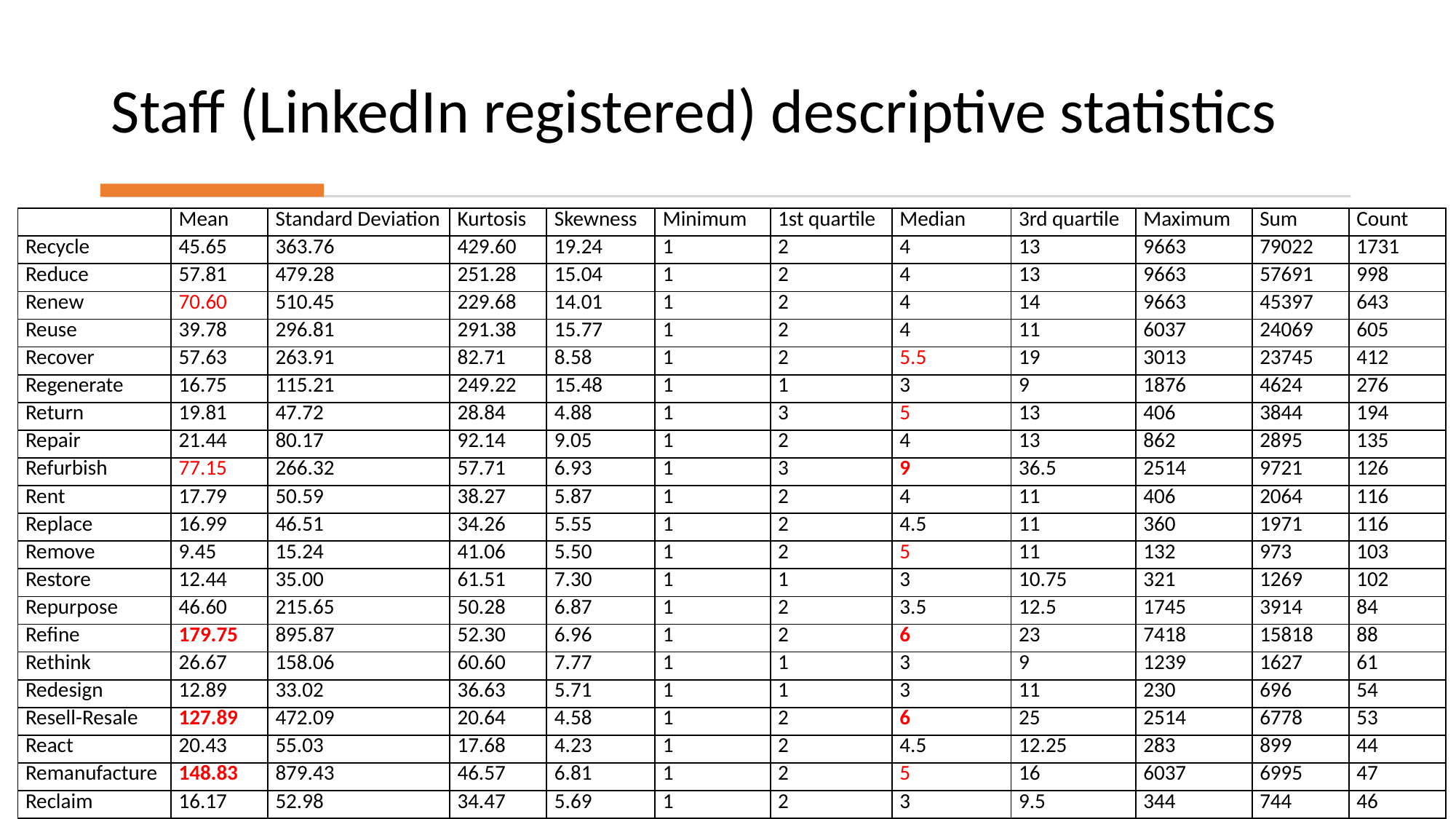

# Staff (LinkedIn registered) descriptive statistics

|  | Mean | Standard Deviation | Kurtosis | Skewness | Minimum | 1st quartile | Median | 3rd quartile | Maximum | Sum | Count |
| --- | --- | --- | --- | --- | --- | --- | --- | --- | --- | --- | --- |
| Recycle | 45.65 | 363.76 | 429.60 | 19.24 | 1 | 2 | 4 | 13 | 9663 | 79022 | 1731 |
| Reduce | 57.81 | 479.28 | 251.28 | 15.04 | 1 | 2 | 4 | 13 | 9663 | 57691 | 998 |
| Renew | 70.60 | 510.45 | 229.68 | 14.01 | 1 | 2 | 4 | 14 | 9663 | 45397 | 643 |
| Reuse | 39.78 | 296.81 | 291.38 | 15.77 | 1 | 2 | 4 | 11 | 6037 | 24069 | 605 |
| Recover | 57.63 | 263.91 | 82.71 | 8.58 | 1 | 2 | 5.5 | 19 | 3013 | 23745 | 412 |
| Regenerate | 16.75 | 115.21 | 249.22 | 15.48 | 1 | 1 | 3 | 9 | 1876 | 4624 | 276 |
| Return | 19.81 | 47.72 | 28.84 | 4.88 | 1 | 3 | 5 | 13 | 406 | 3844 | 194 |
| Repair | 21.44 | 80.17 | 92.14 | 9.05 | 1 | 2 | 4 | 13 | 862 | 2895 | 135 |
| Refurbish | 77.15 | 266.32 | 57.71 | 6.93 | 1 | 3 | 9 | 36.5 | 2514 | 9721 | 126 |
| Rent | 17.79 | 50.59 | 38.27 | 5.87 | 1 | 2 | 4 | 11 | 406 | 2064 | 116 |
| Replace | 16.99 | 46.51 | 34.26 | 5.55 | 1 | 2 | 4.5 | 11 | 360 | 1971 | 116 |
| Remove | 9.45 | 15.24 | 41.06 | 5.50 | 1 | 2 | 5 | 11 | 132 | 973 | 103 |
| Restore | 12.44 | 35.00 | 61.51 | 7.30 | 1 | 1 | 3 | 10.75 | 321 | 1269 | 102 |
| Repurpose | 46.60 | 215.65 | 50.28 | 6.87 | 1 | 2 | 3.5 | 12.5 | 1745 | 3914 | 84 |
| Refine | 179.75 | 895.87 | 52.30 | 6.96 | 1 | 2 | 6 | 23 | 7418 | 15818 | 88 |
| Rethink | 26.67 | 158.06 | 60.60 | 7.77 | 1 | 1 | 3 | 9 | 1239 | 1627 | 61 |
| Redesign | 12.89 | 33.02 | 36.63 | 5.71 | 1 | 1 | 3 | 11 | 230 | 696 | 54 |
| Resell-Resale | 127.89 | 472.09 | 20.64 | 4.58 | 1 | 2 | 6 | 25 | 2514 | 6778 | 53 |
| React | 20.43 | 55.03 | 17.68 | 4.23 | 1 | 2 | 4.5 | 12.25 | 283 | 899 | 44 |
| Remanufacture | 148.83 | 879.43 | 46.57 | 6.81 | 1 | 2 | 5 | 16 | 6037 | 6995 | 47 |
| Reclaim | 16.17 | 52.98 | 34.47 | 5.69 | 1 | 2 | 3 | 9.5 | 344 | 744 | 46 |